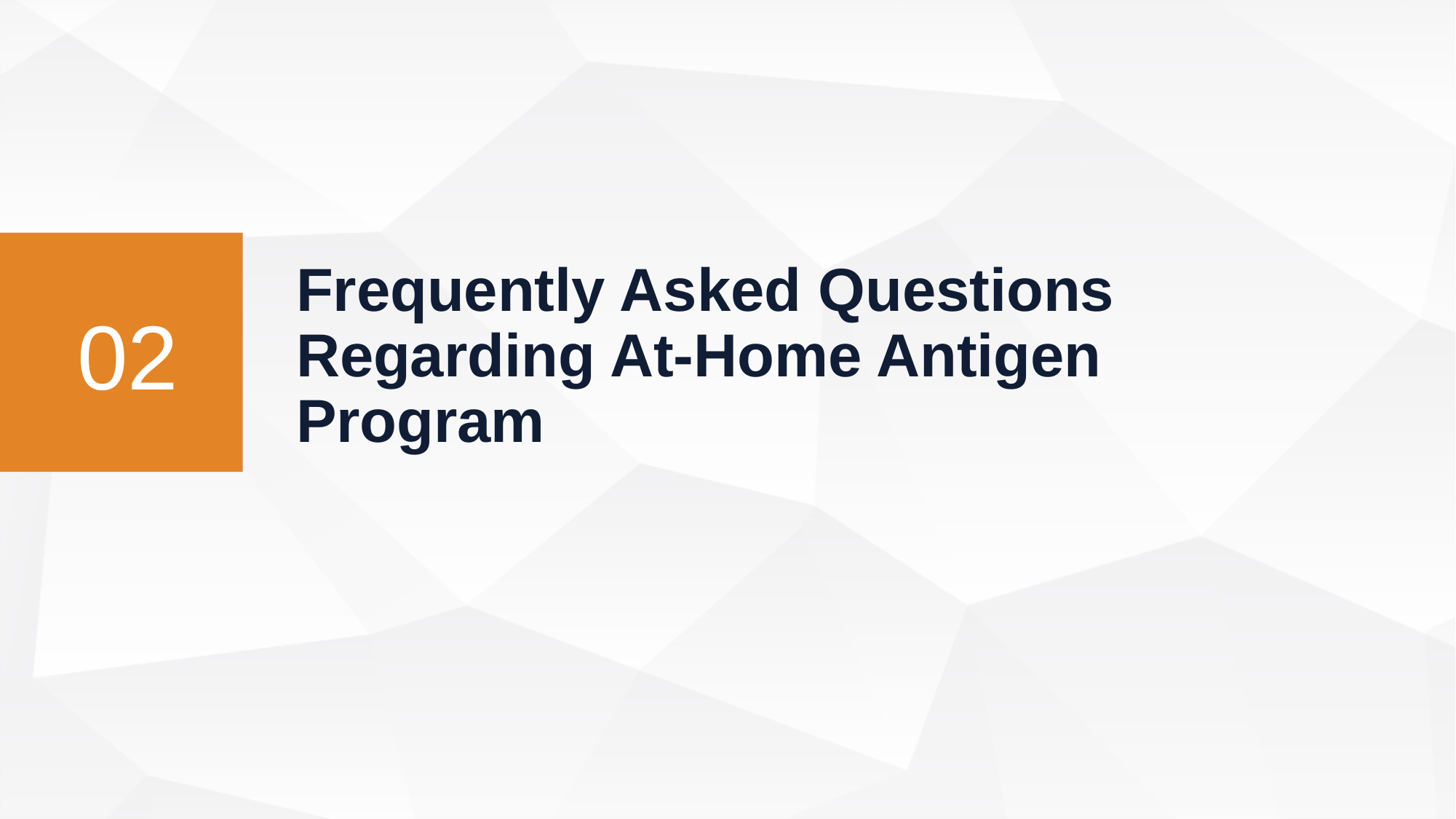

Frequently Asked Questions Regarding At-Home Antigen Program
02